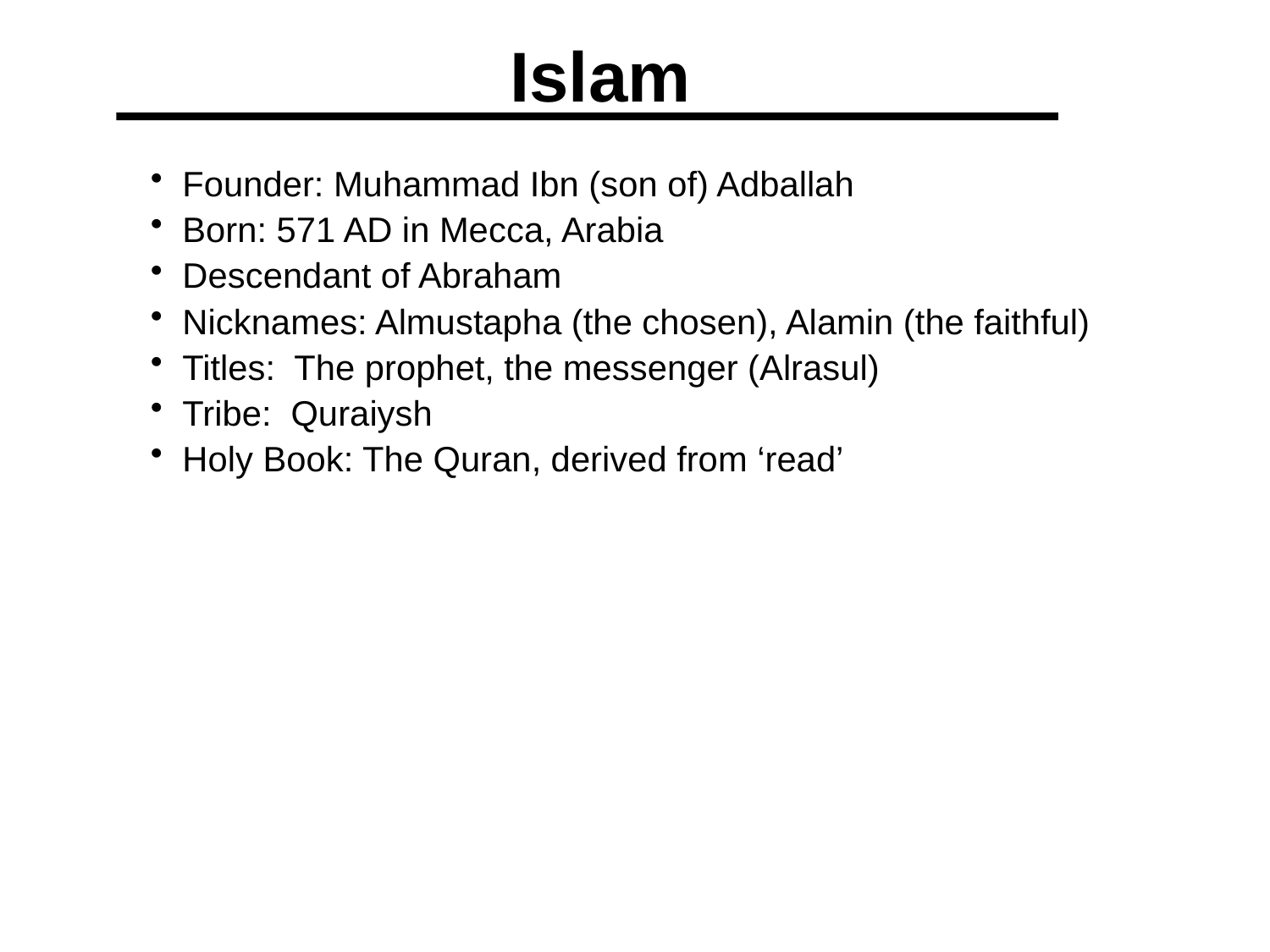

Islam

Founder: Muhammad Ibn (son of) Adballah
Born: 571 AD in Mecca, Arabia
Descendant of Abraham
Nicknames: Almustapha (the chosen), Alamin (the faithful)
Titles:  The prophet, the messenger (Alrasul)
Tribe:  Quraiysh
Holy Book: The Quran, derived from ‘read’